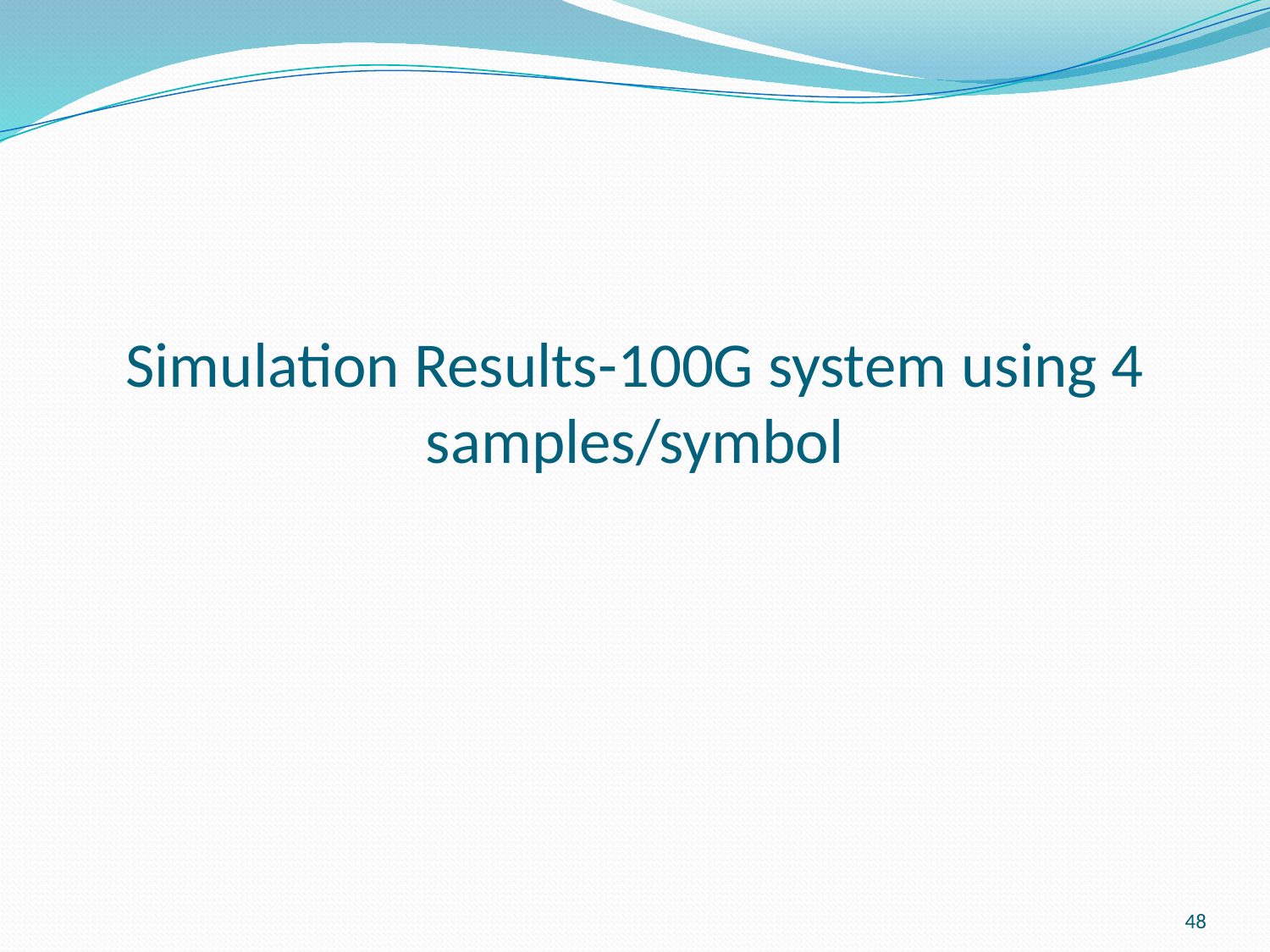

# Simulation Results-100G system using 4 samples/symbol
48